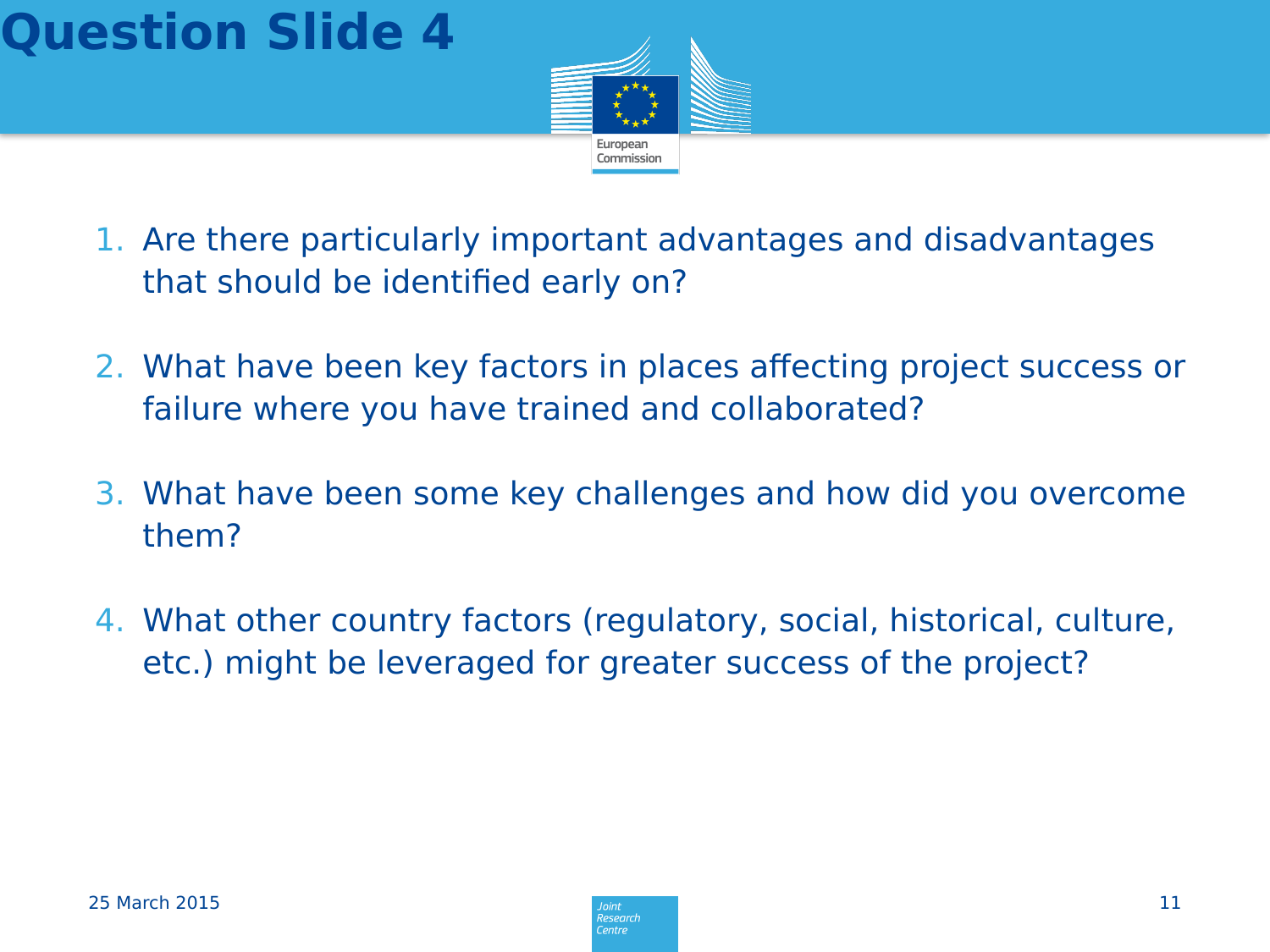

# Question Slide 4
Are there particularly important advantages and disadvantages that should be identified early on?

What have been key factors in places affecting project success or failure where you have trained and collaborated?

What have been some key challenges and how did you overcome them?

What other country factors (regulatory, social, historical, culture, etc.) might be leveraged for greater success of the project?

25 March 2015
11